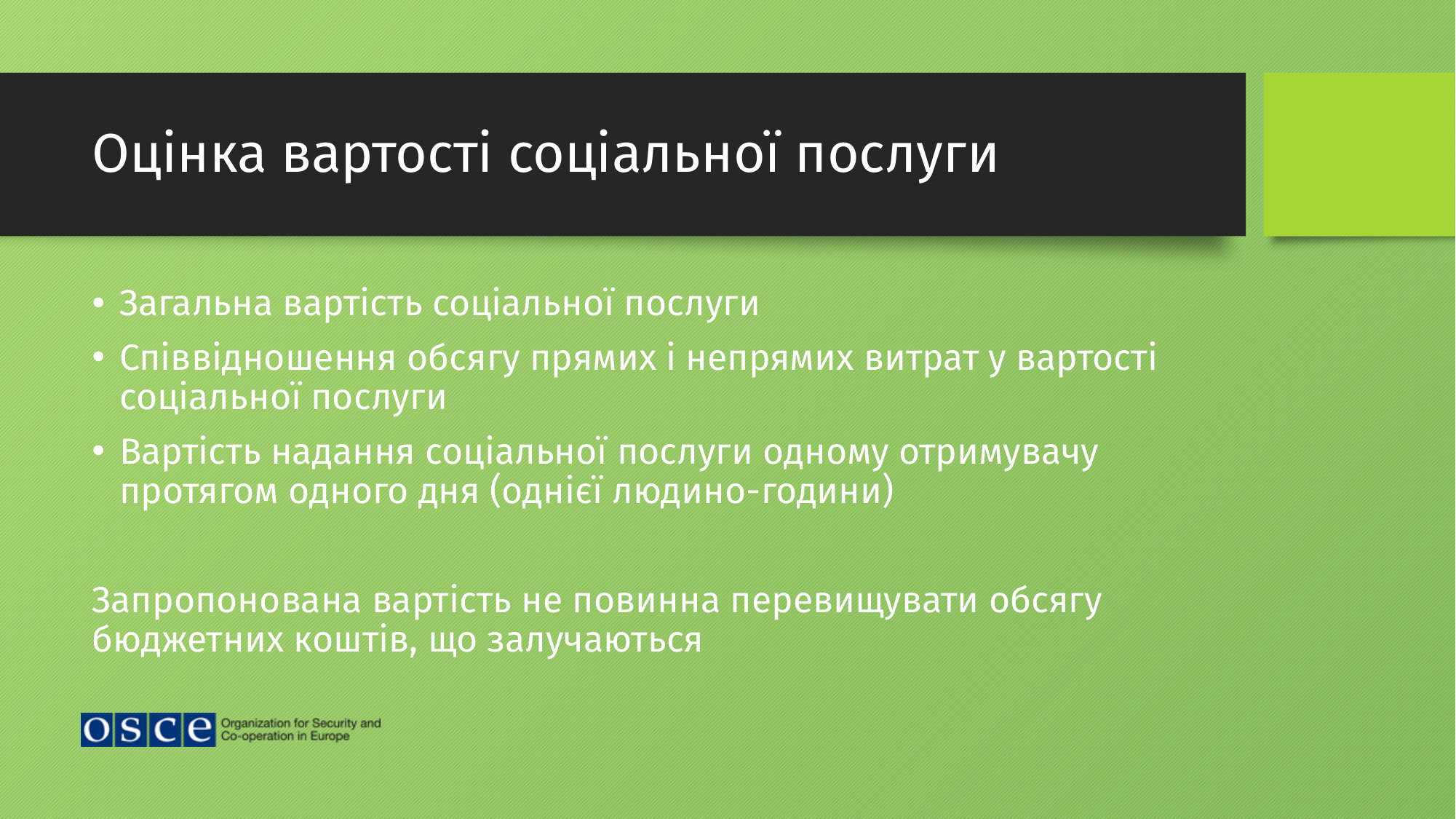

# Оцінка вартості соціальної послуги
Загальна вартість соціальної послуги
Співвідношення обсягу прямих і непрямих витрат у вартості соціальної послуги
Вартість надання соціальної послуги одному отримувачу протягом одного дня (однієї людино-години)

Запропонована вартість не повинна перевищувати обсягу бюджетних коштів, що залучаються